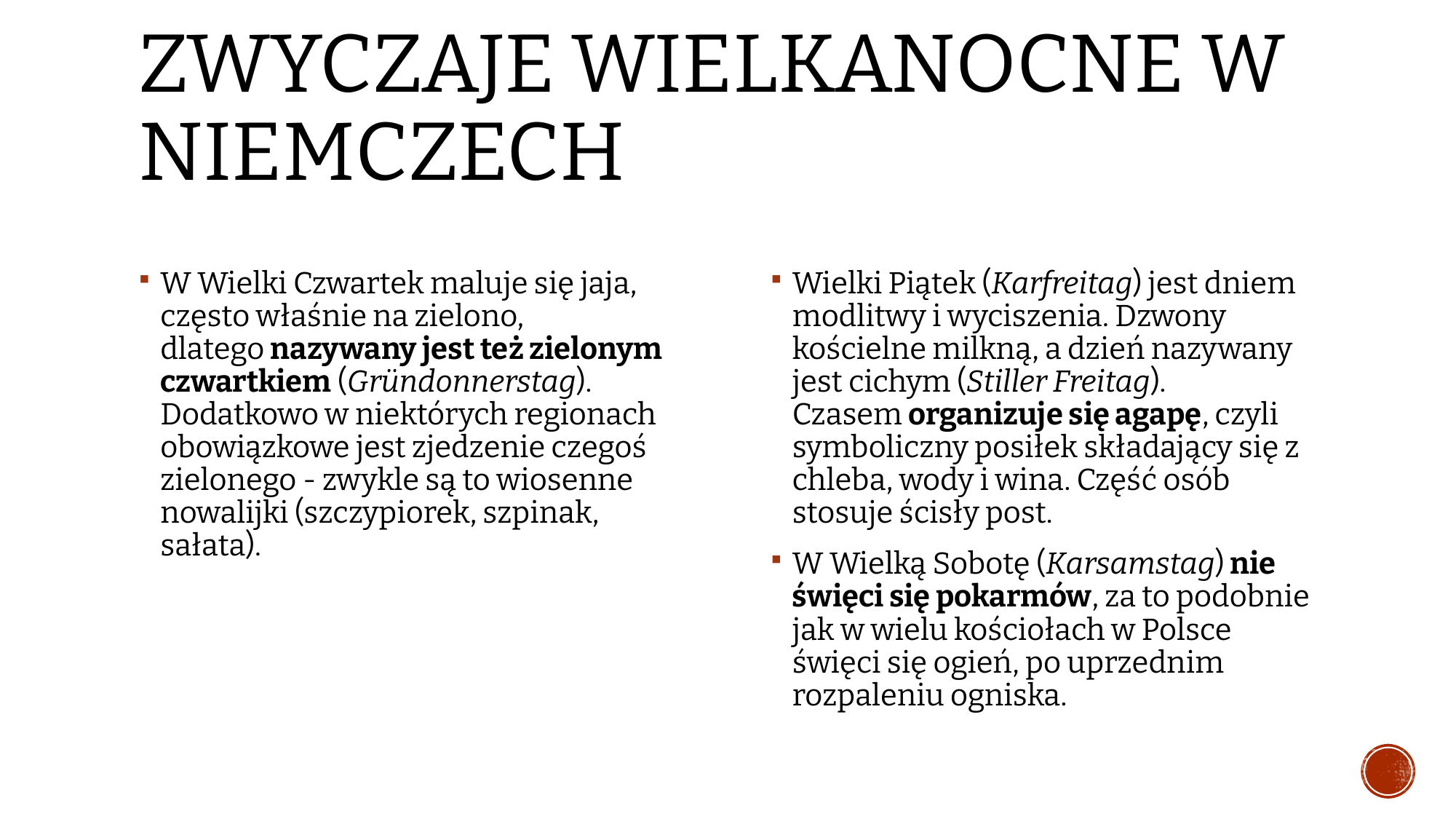

# ZWYCZAJE WIELKANOCNE W NIEMCZECH

W Wielki Czwartek maluje się jaja, często właśnie na zielono, dlatego nazywany jest też zielonym czwartkiem (Gründonnerstag). Dodatkowo w niektórych regionach obowiązkowe jest zjedzenie czegoś zielonego - zwykle są to wiosenne nowalijki (szczypiorek, szpinak, sałata).
Wielki Piątek (Karfreitag) jest dniem modlitwy i wyciszenia. Dzwony kościelne milkną, a dzień nazywany jest cichym (Stiller Freitag). Czasem organizuje się agapę, czyli symboliczny posiłek składający się z chleba, wody i wina. Część osób stosuje ścisły post.
W Wielką Sobotę (Karsamstag) nie święci się pokarmów, za to podobnie jak w wielu kościołach w Polsce święci się ogień, po uprzednim rozpaleniu ogniska.